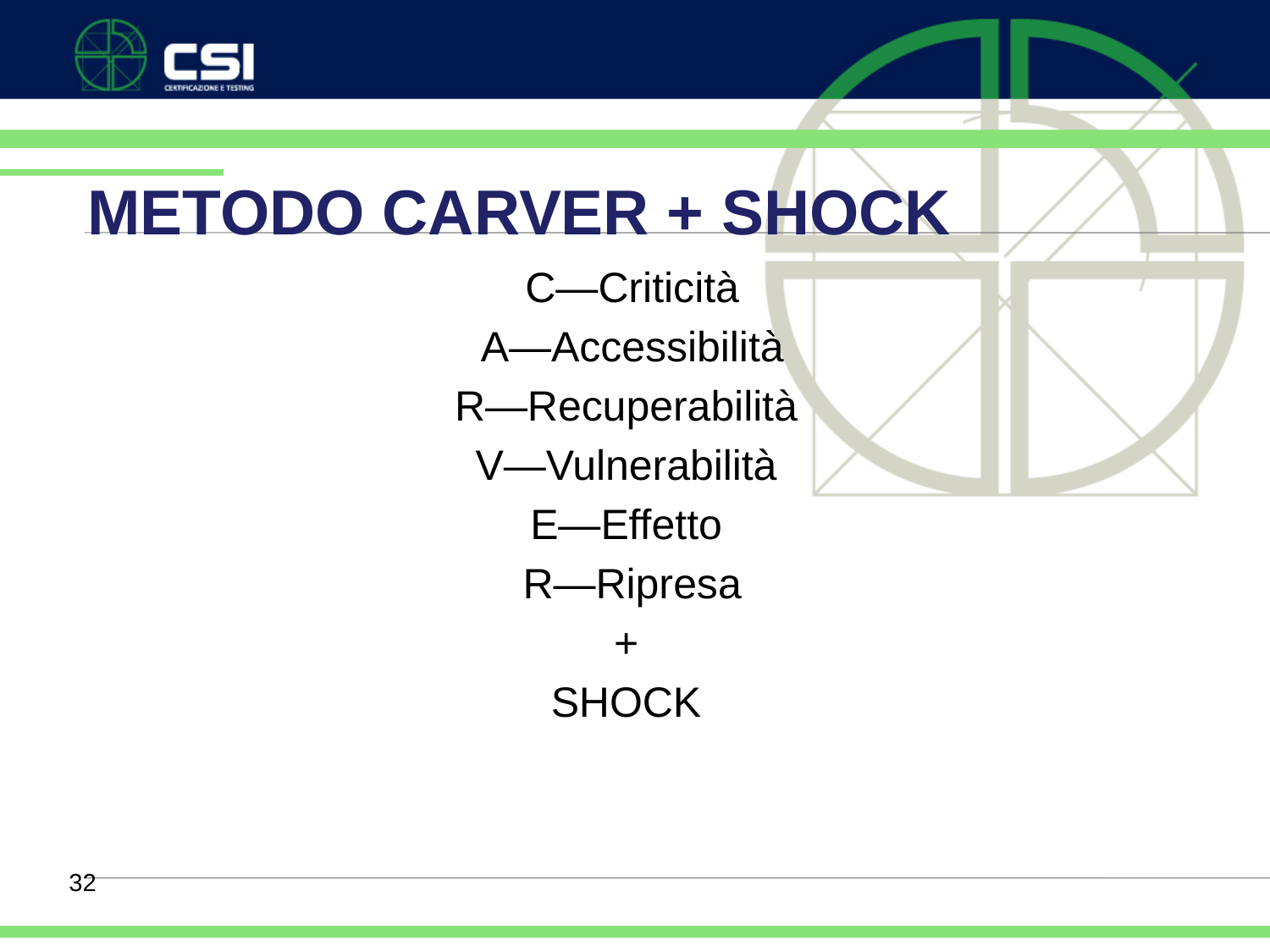

# METODO CARVER + SHOCK
C—Criticità
A—Accessibilità
R—Recuperabilità
V—Vulnerabilità
E—Effetto
R—Ripresa
+
SHOCK
32